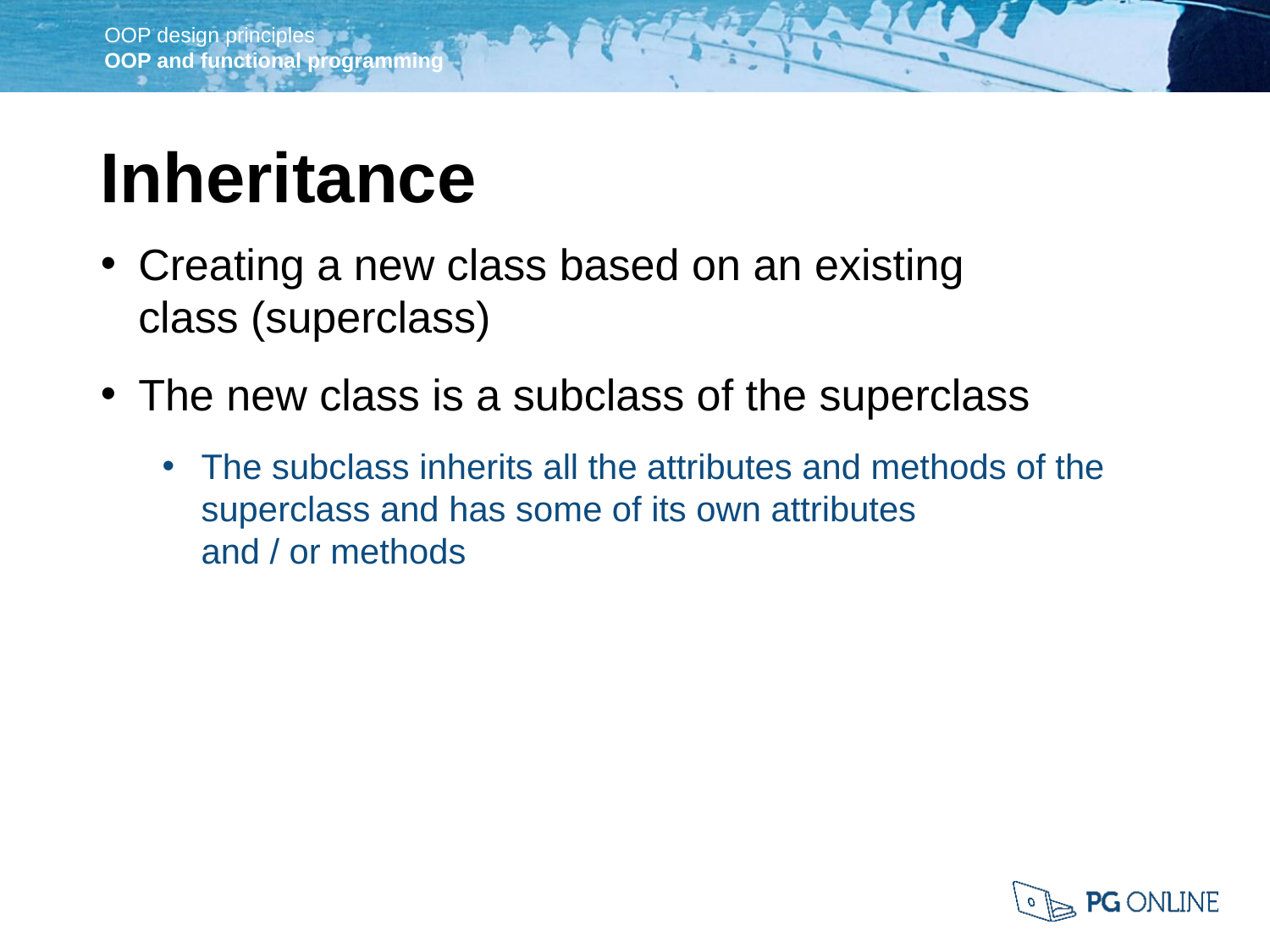

Inheritance
Creating a new class based on an existing
class (superclass)
The new class is a subclass of the superclass
The subclass inherits all the attributes and methods of the superclass and has some of its own attributes
and / or methods